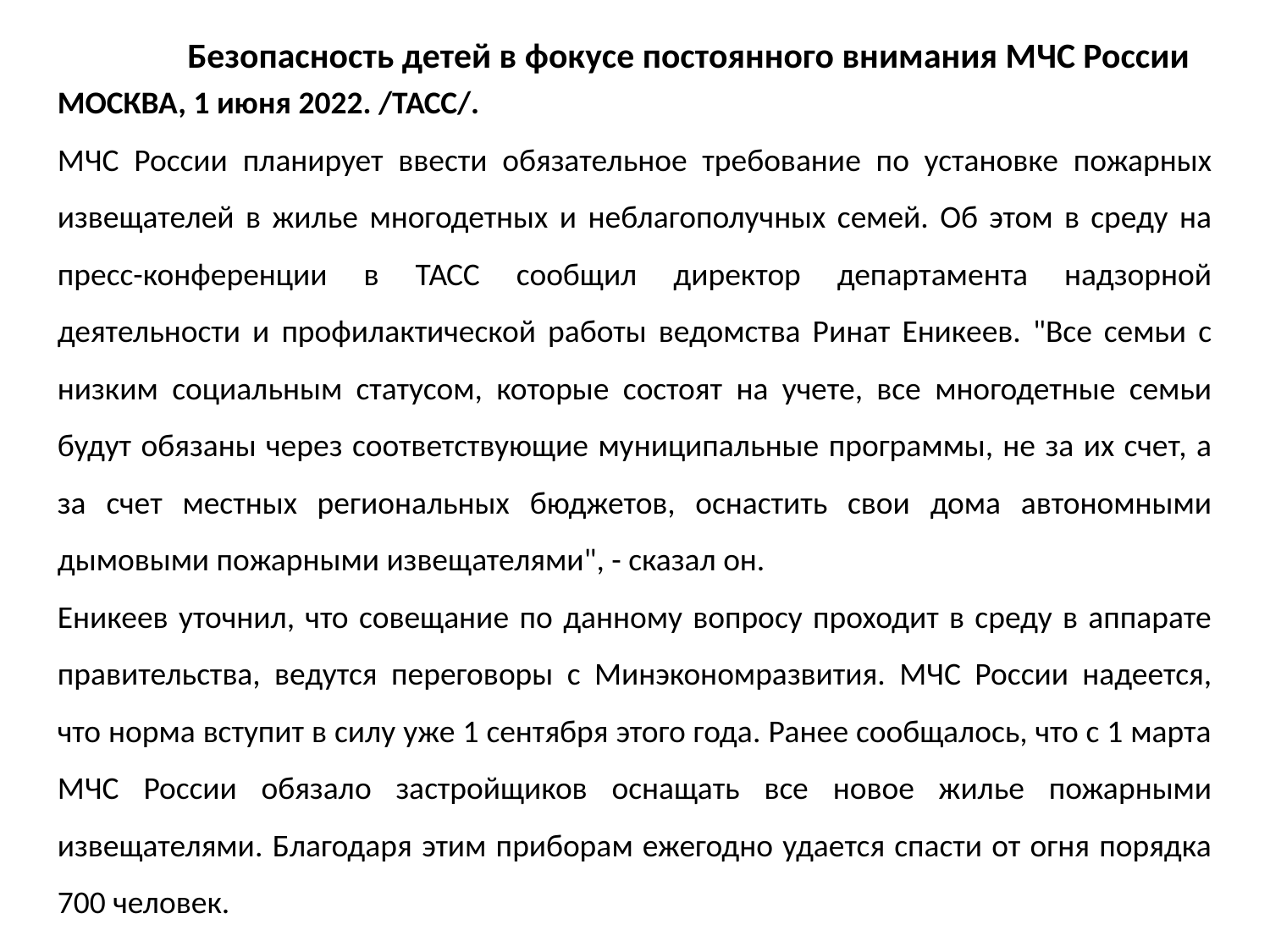

Безопасность детей в фокусе постоянного внимания МЧС России
МОСКВА, 1 июня 2022. /ТАСС/.
МЧС России планирует ввести обязательное требование по установке пожарных извещателей в жилье многодетных и неблагополучных семей. Об этом в среду на пресс-конференции в ТАСС сообщил директор департамента надзорной деятельности и профилактической работы ведомства Ринат Еникеев. "Все семьи с низким социальным статусом, которые состоят на учете, все многодетные семьи будут обязаны через соответствующие муниципальные программы, не за их счет, а за счет местных региональных бюджетов, оснастить свои дома автономными дымовыми пожарными извещателями", - сказал он.
Еникеев уточнил, что совещание по данному вопросу проходит в среду в аппарате правительства, ведутся переговоры с Минэкономразвития. МЧС России надеется, что норма вступит в силу уже 1 сентября этого года. Ранее сообщалось, что с 1 марта МЧС России обязало застройщиков оснащать все новое жилье пожарными извещателями. Благодаря этим приборам ежегодно удается спасти от огня порядка 700 человек.